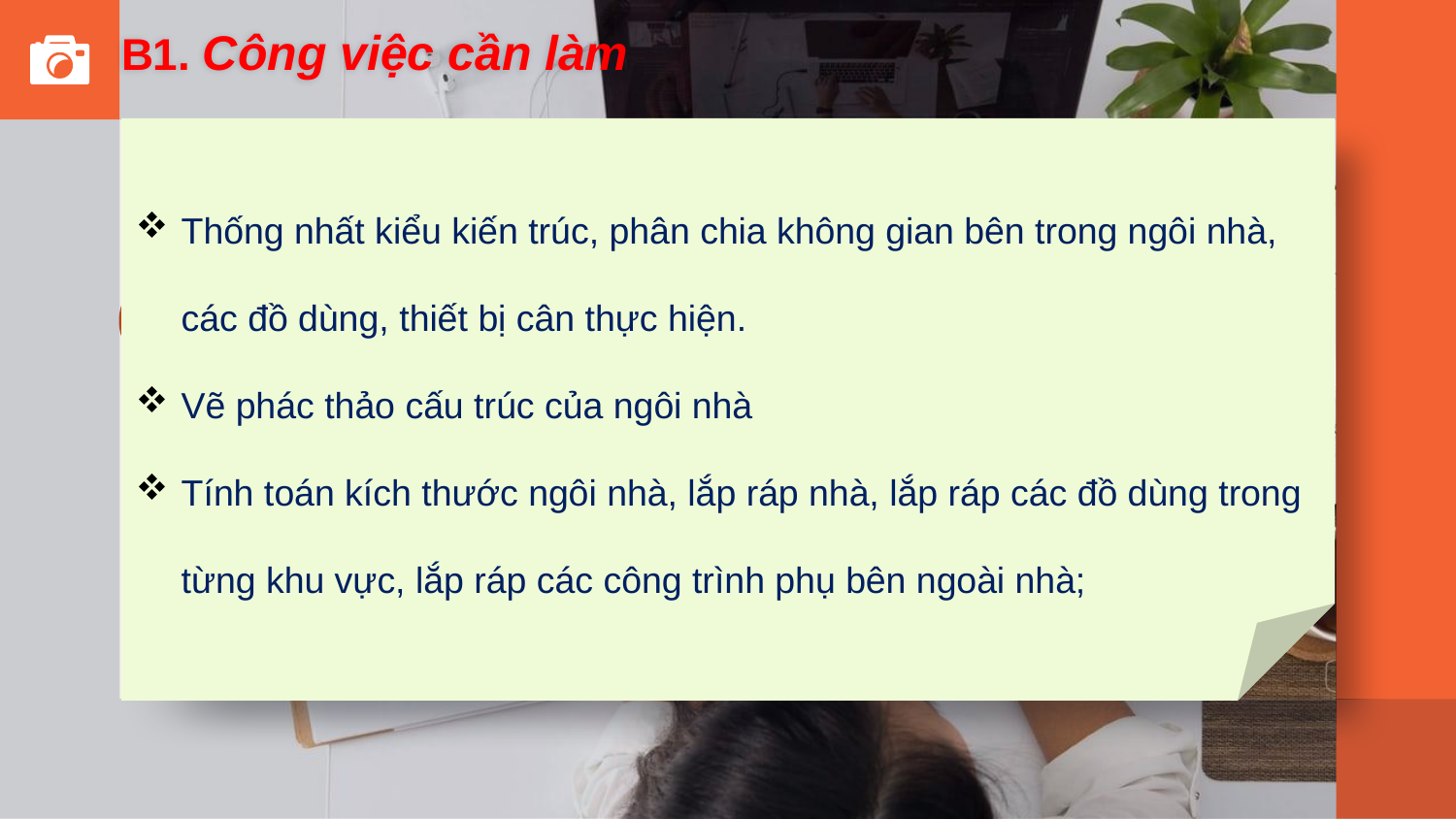

B1. Công việc cần làm

Thống nhất kiểu kiến trúc, phân chia không gian bên trong ngôi nhà, các đồ dùng, thiết bị cân thực hiện.
Vẽ phác thảo cấu trúc của ngôi nhà
Tính toán kích thước ngôi nhà, lắp ráp nhà, lắp ráp các đồ dùng trong từng khu vực, lắp ráp các công trình phụ bên ngoài nhà;
Theo em, để làm được ngôi nhà cần có những công việc nào?
6